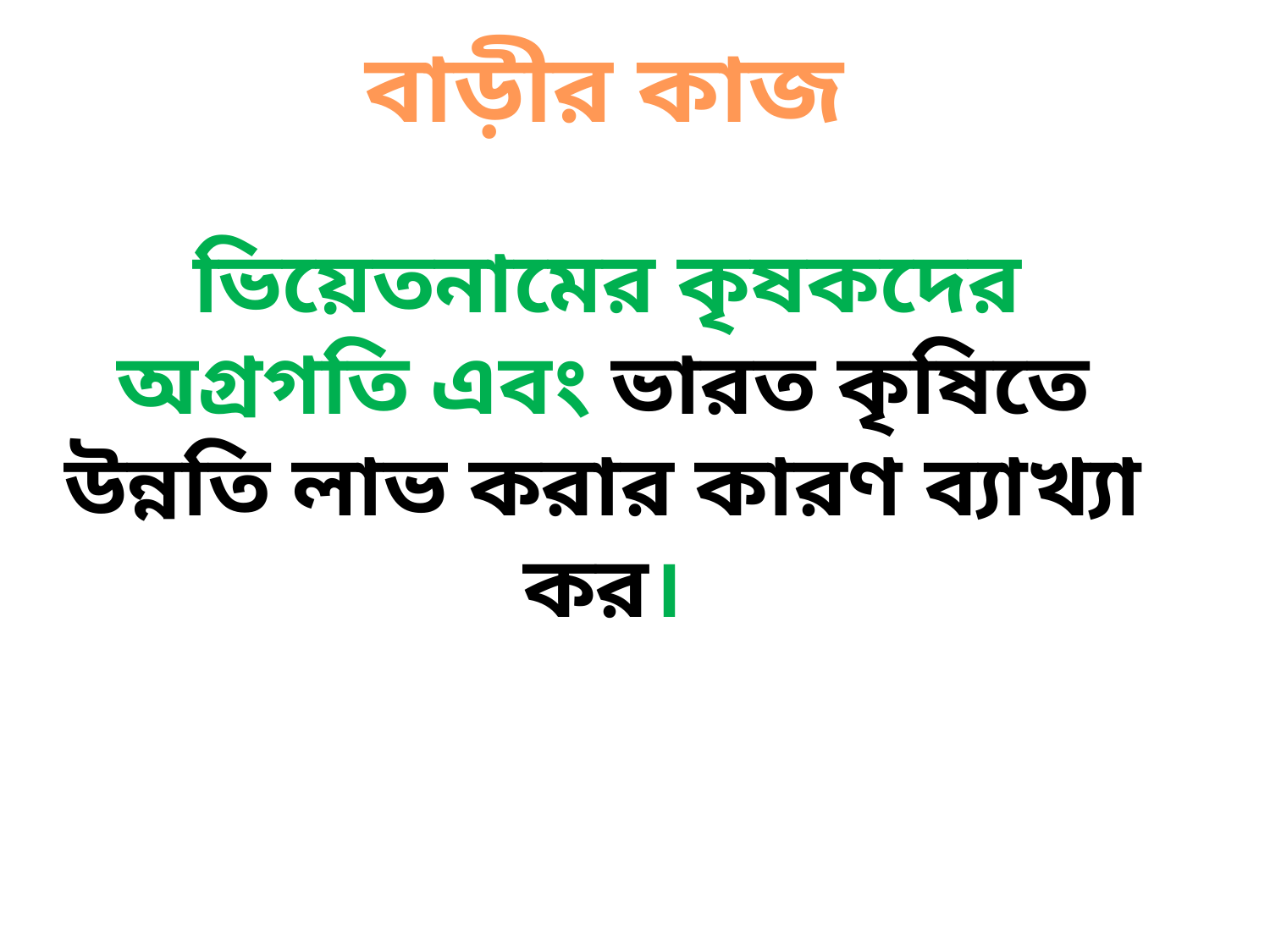

বাড়ীর কাজ
 ভিয়েতনামের কৃষকদের অগ্রগতি এবং ভারত কৃষিতে উন্নতি লাভ করার কারণ ব্যাখ্যা কর।